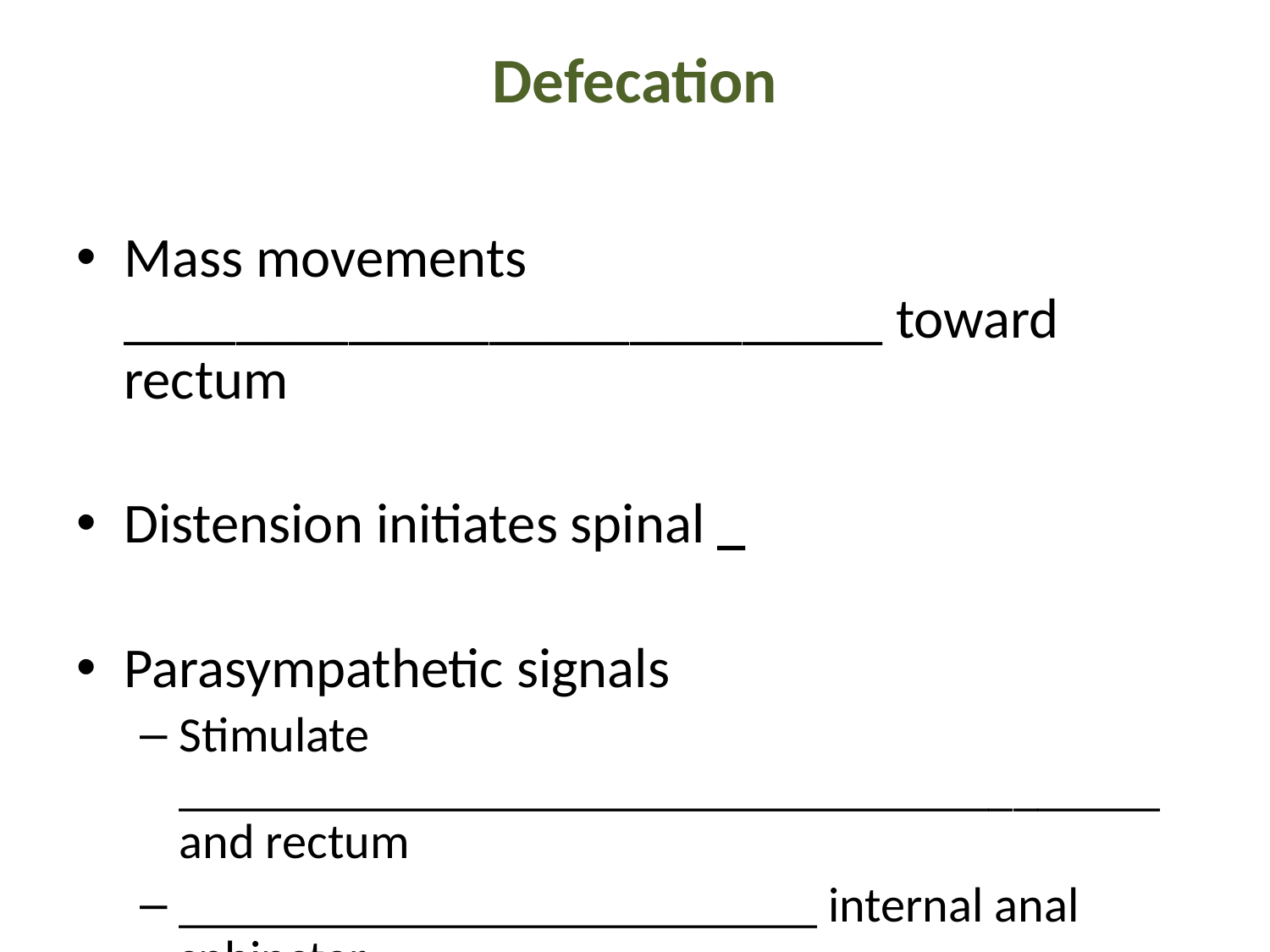

# Defecation
Mass movements ___________________________ toward rectum

Distension initiates spinal _

Parasympathetic signals
Stimulate ________________________________________ and rectum
__________________________ internal anal sphincter

Conscious control allows relaxation of external anal sphincter